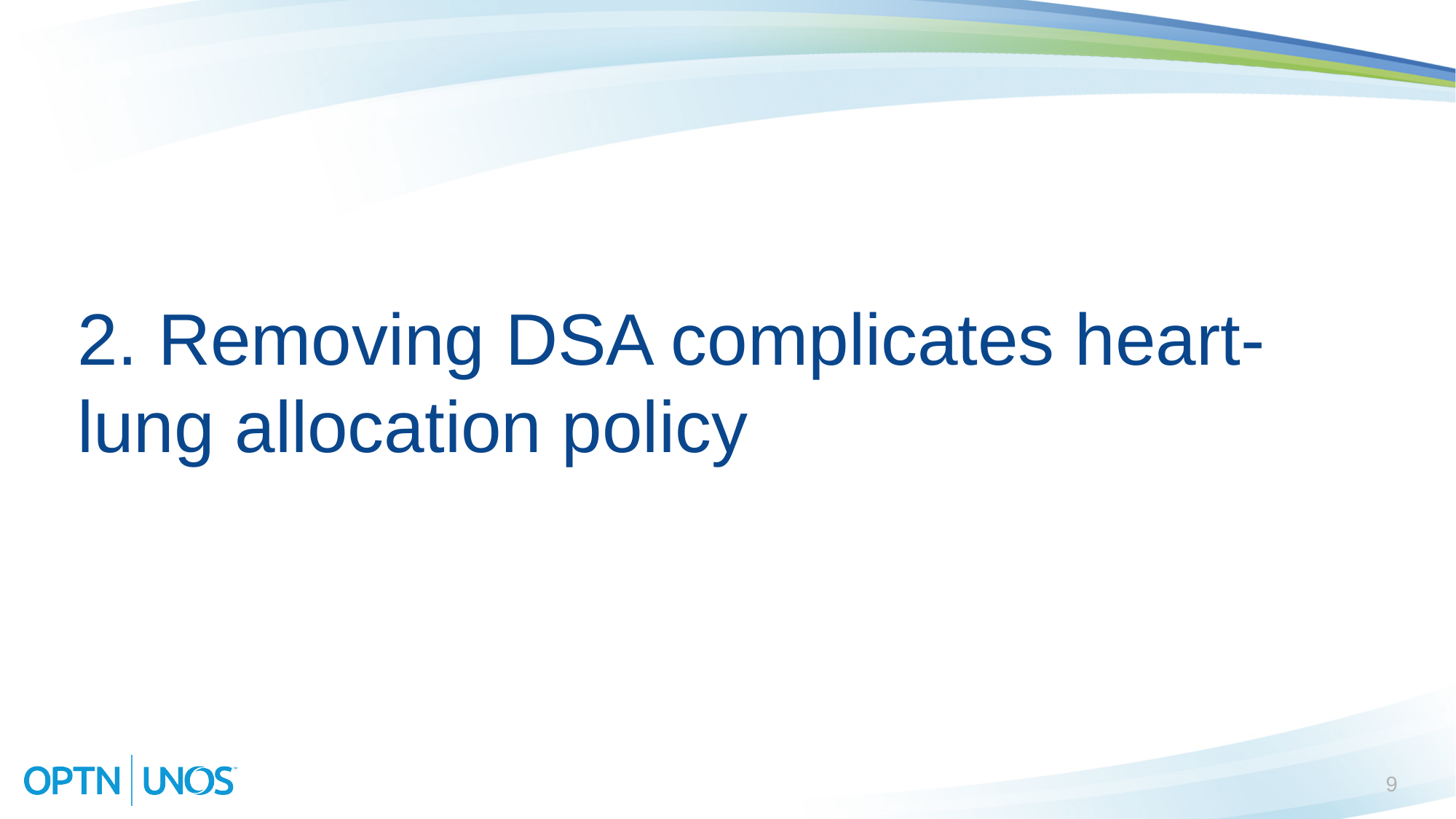

# 2. Removing DSA complicates heart-lung allocation policy
9